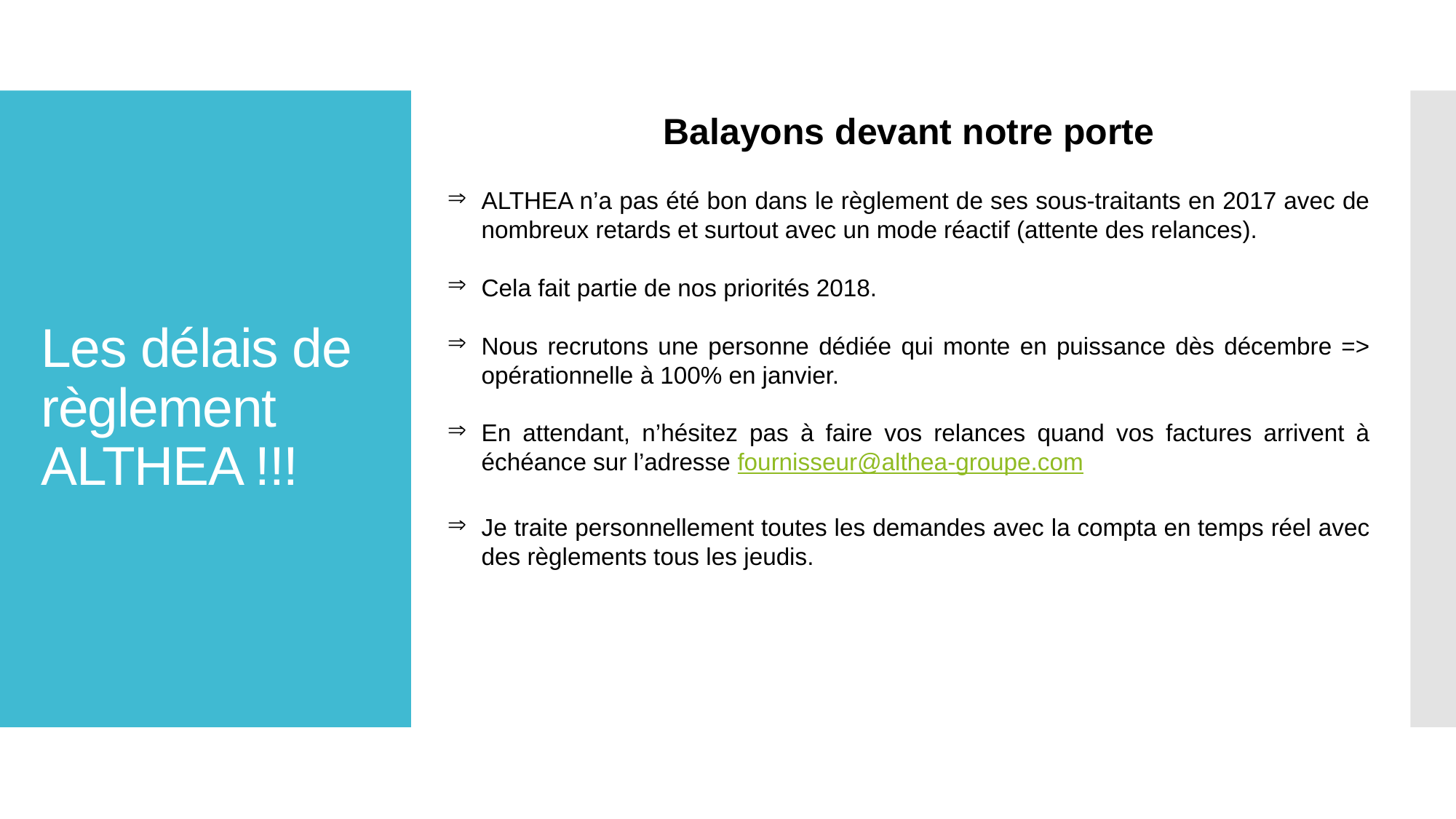

Balayons devant notre porte
# Les délais de règlement ALTHEA !!!
ALTHEA n’a pas été bon dans le règlement de ses sous-traitants en 2017 avec de nombreux retards et surtout avec un mode réactif (attente des relances).

Cela fait partie de nos priorités 2018.

Nous recrutons une personne dédiée qui monte en puissance dès décembre => opérationnelle à 100% en janvier.

En attendant, n’hésitez pas à faire vos relances quand vos factures arrivent à échéance sur l’adresse fournisseur@althea-groupe.com

Je traite personnellement toutes les demandes avec la compta en temps réel avec des règlements tous les jeudis.